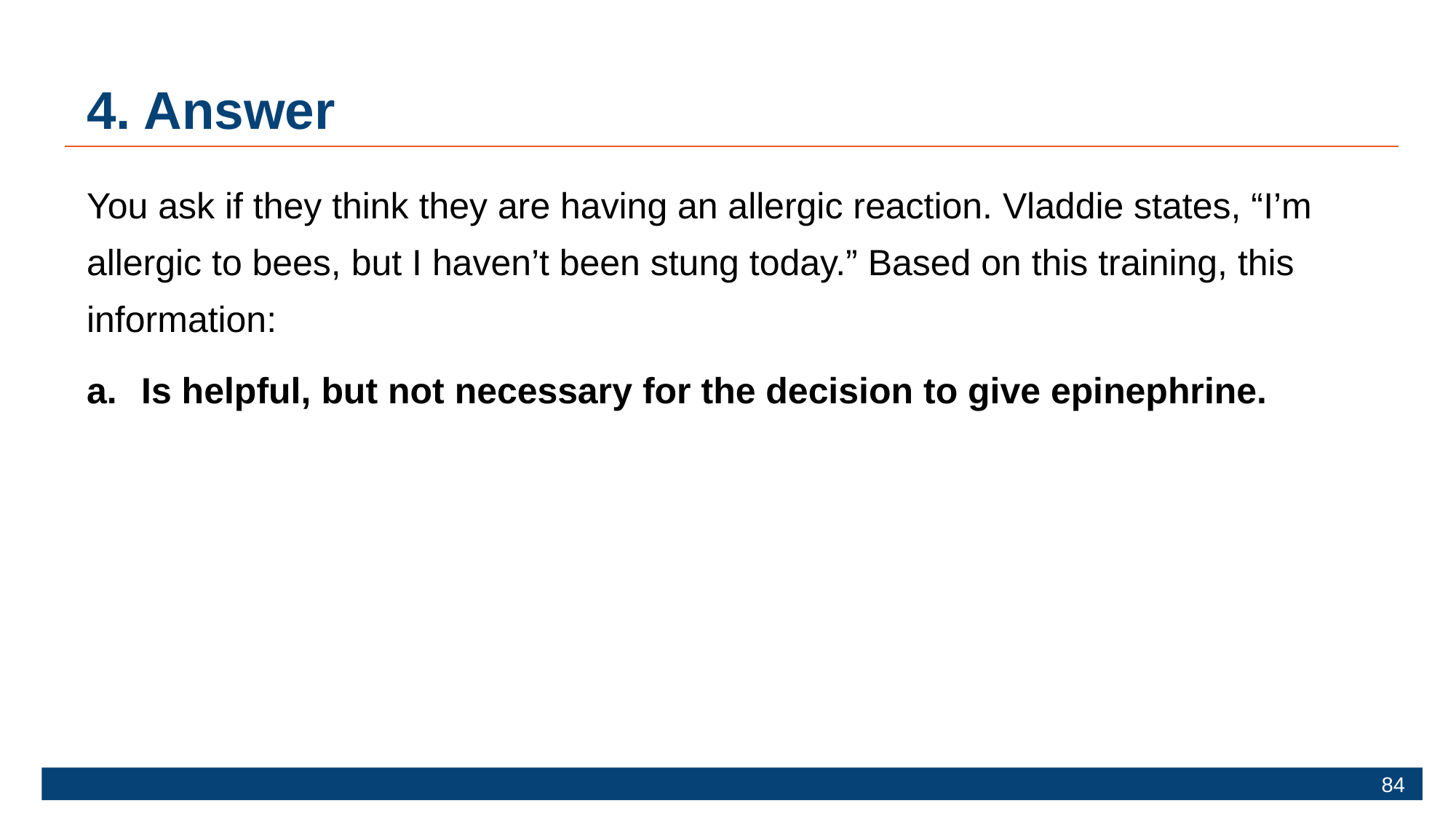

# 4. Answer
You ask if they think they are having an allergic reaction. Vladdie states, “I’m allergic to bees, but I haven’t been stung today.” Based on this training, this information:
Is helpful, but not necessary for the decision to give epinephrine.
84